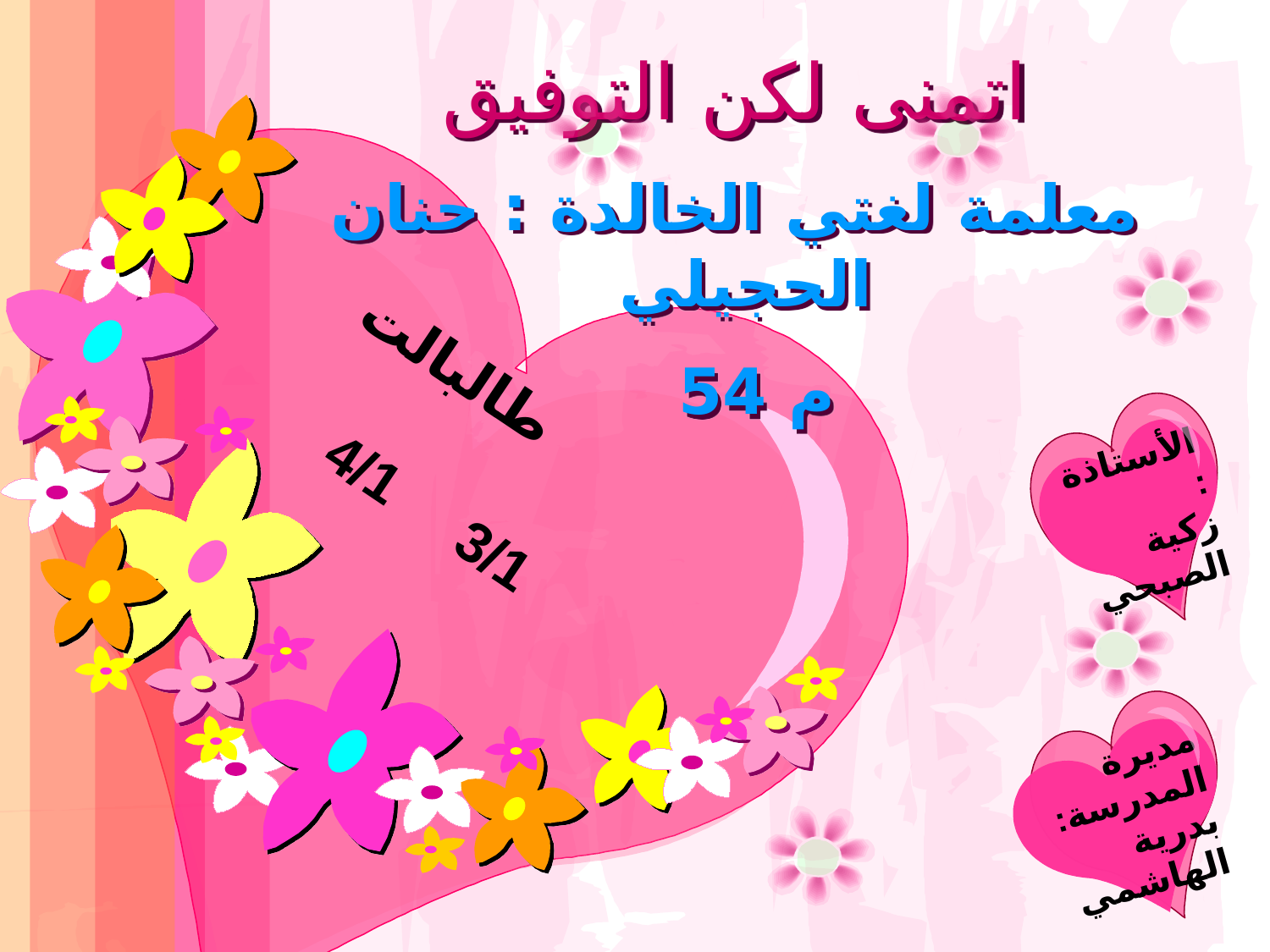

اتمنى لكن التوفيق
معلمة لغتي الخالدة : حنان الحجيلي
م 54

                        طالبالت

                    3/1     4/1

الأستاذة :
زكية الصبحي

مديرة المدرسة:
بدرية الهاشمي